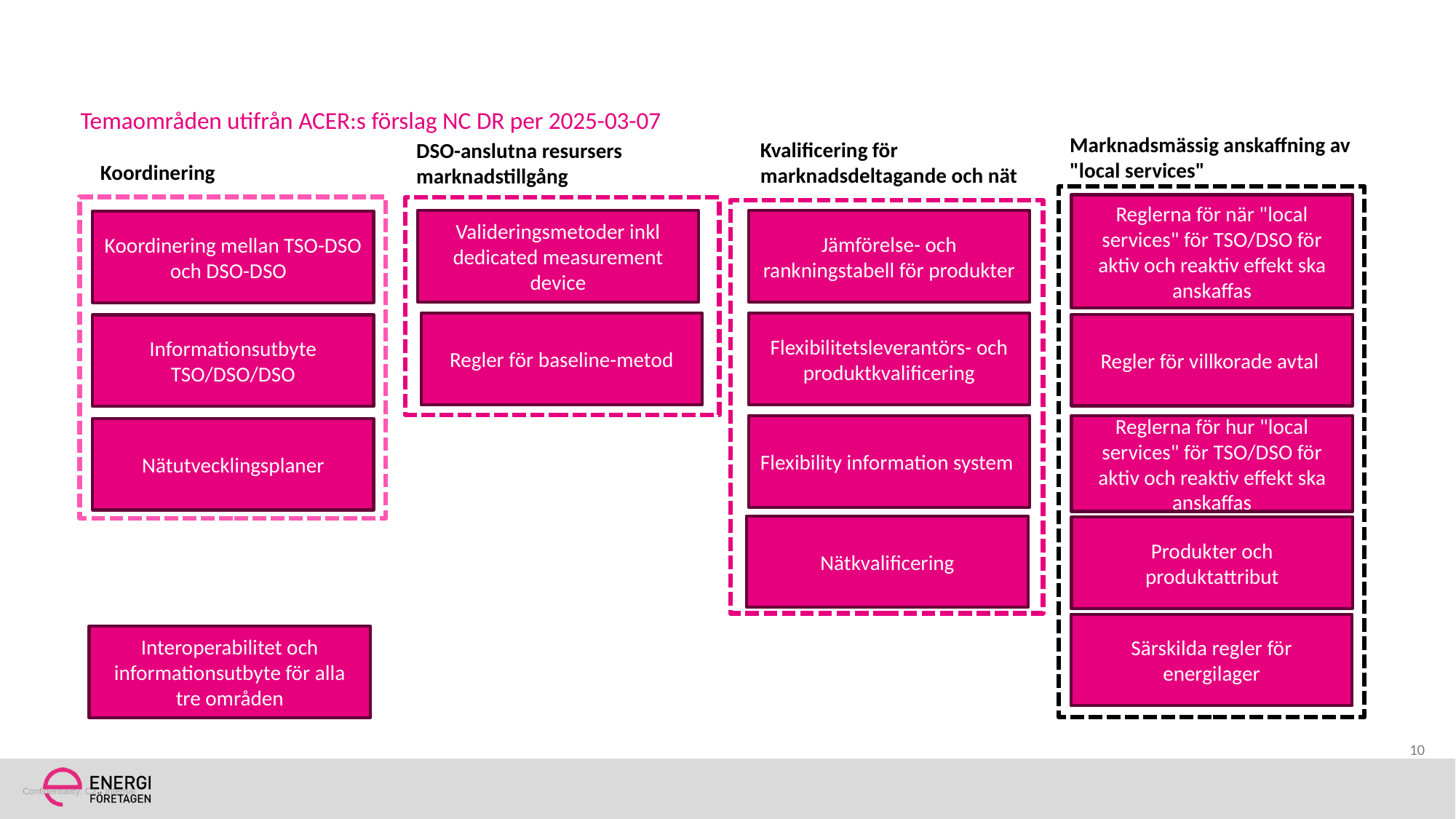

# Temaområden utifrån ACER:s förslag NC DR per 2025-03-07
Marknadsmässig anskaffning av
"local services"
Kvalificering för marknadsdeltagande och nät
DSO-anslutna resursers marknadstillgång
Koordinering

Reglerna för när "local services" för TSO/DSO för aktiv och reaktiv effekt ska anskaffas

Valideringsmetoder inkl dedicated measurement device
Jämförelse- och rankningstabell för produkter
Koordinering mellan TSO-DSO och DSO-DSO
Regler för baseline-metod
Flexibilitetsleverantörs- och produktkvalificering
Regler för villkorade avtal
Informationsutbyte TSO/DSO/DSO
Reglerna för hur "local services" för TSO/DSO för aktiv och reaktiv effekt ska anskaffas
Flexibility information system
Nätutvecklingsplaner
Nätkvalificering
Produkter och produktattribut
Särskilda regler för energilager
Interoperabilitet och informationsutbyte för alla tre områden
10